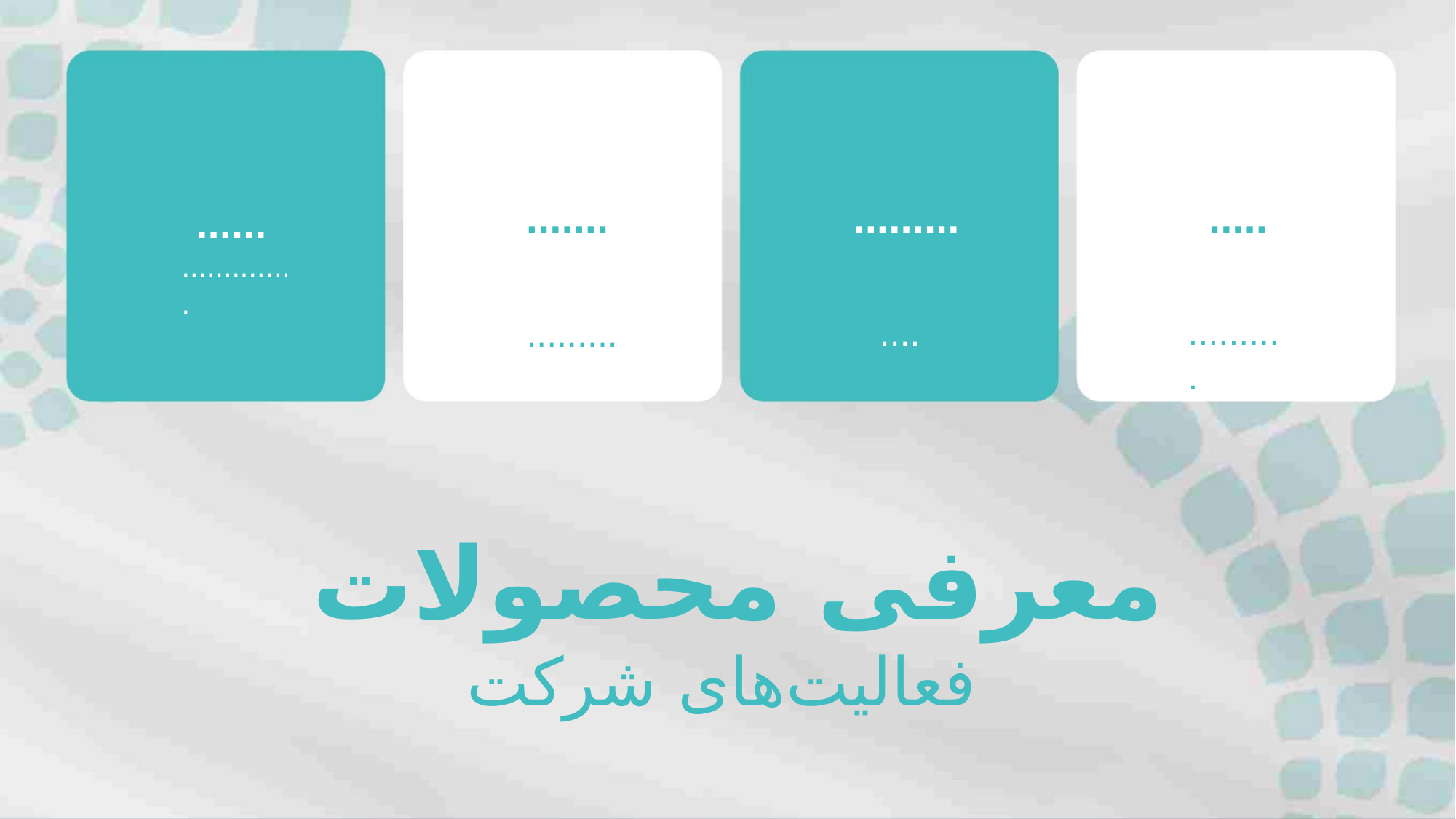

.......
.....
.........
......
..............
..........
....
.........
معرفی محصولات
فعالیت‌های شرکت